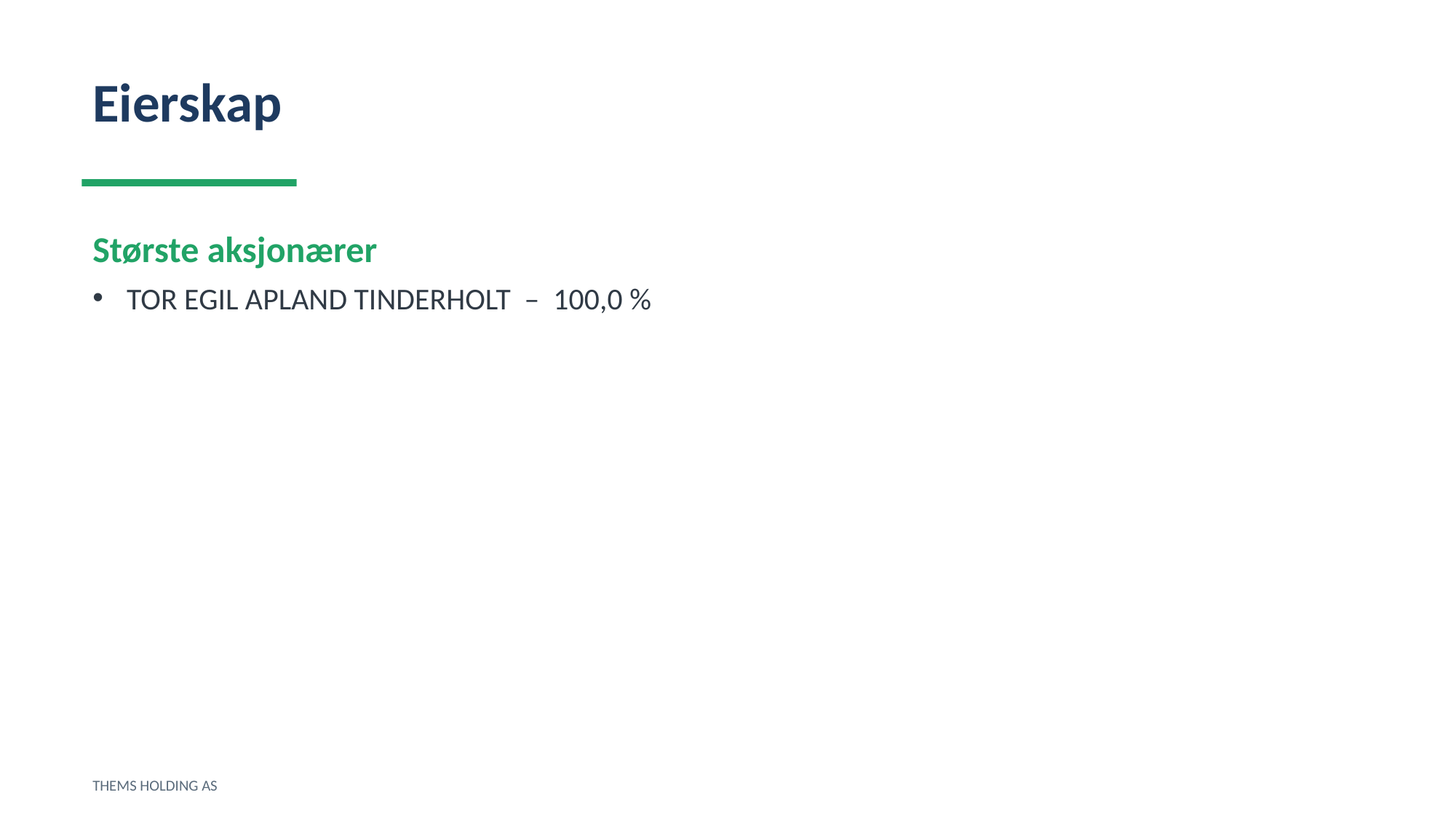

Eierskap

Største aksjonærer
TOR EGIL APLAND TINDERHOLT  –  100,0 %
THEMS HOLDING AS